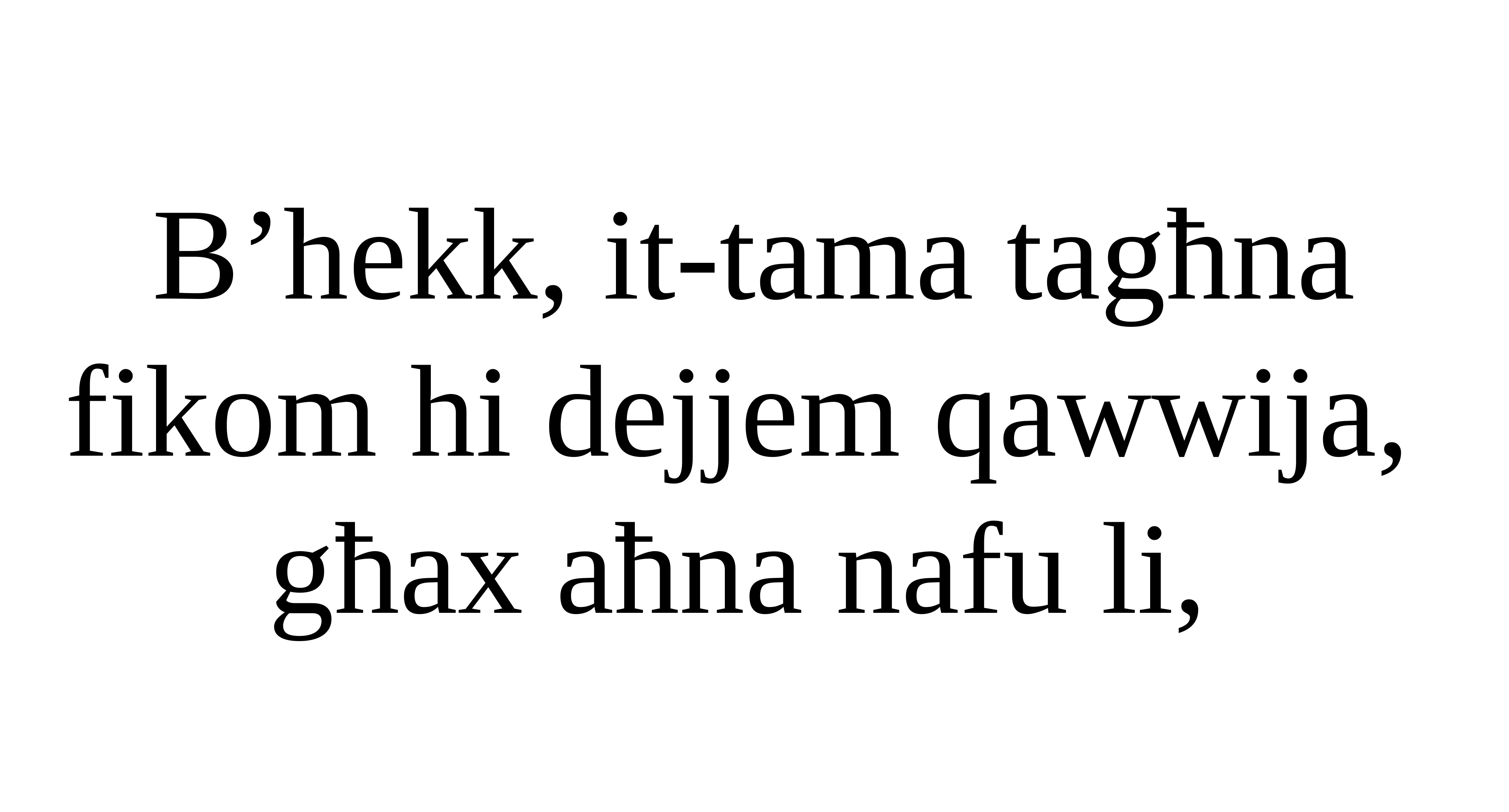

B’hekk, it-tama tagħna fikom hi dejjem qawwija,
għax aħna nafu li,